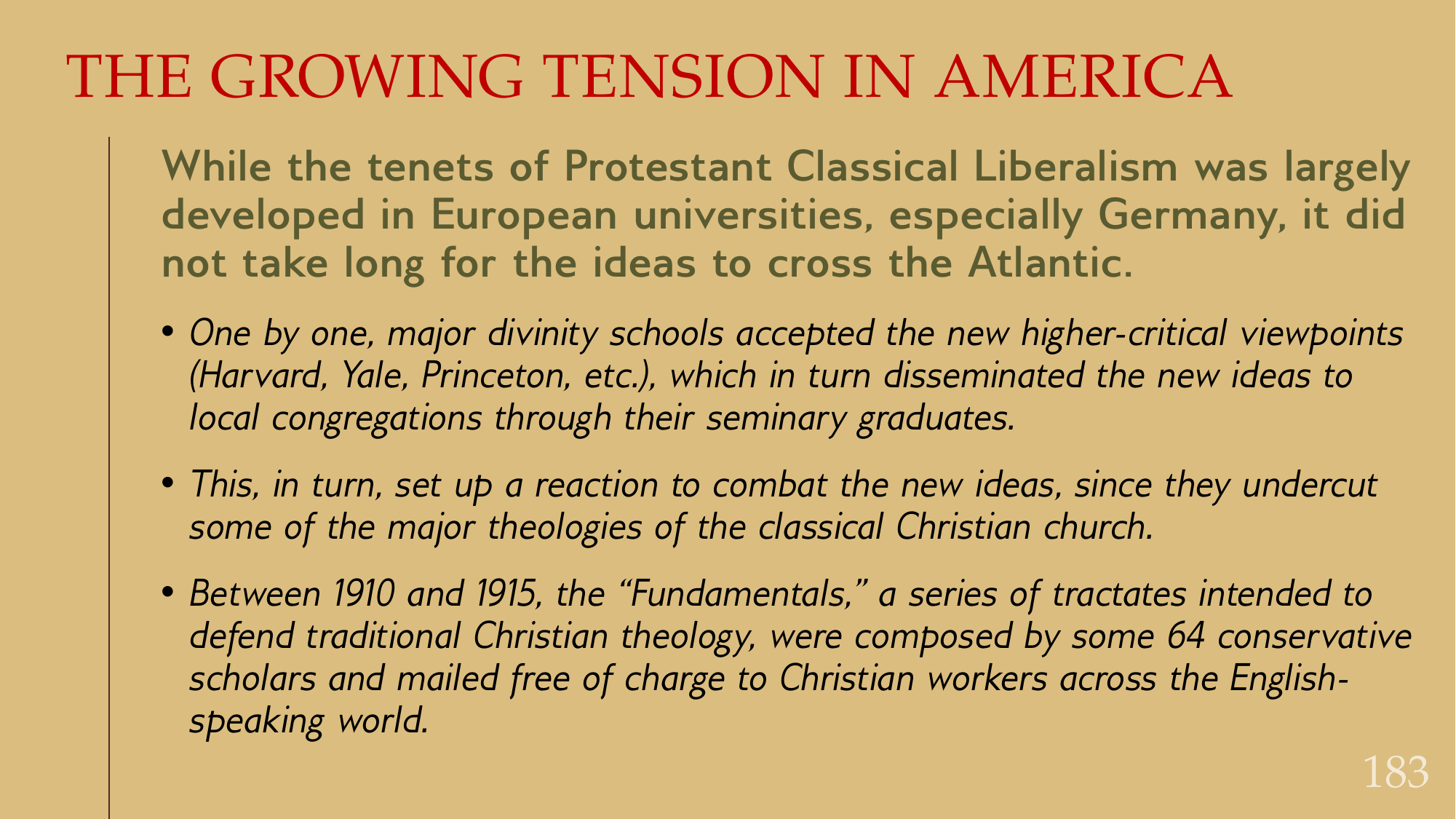

# The growing tension in america
While the tenets of Protestant Classical Liberalism was largely developed in European universities, especially Germany, it did not take long for the ideas to cross the Atlantic.
One by one, major divinity schools accepted the new higher-critical viewpoints (Harvard, Yale, Princeton, etc.), which in turn disseminated the new ideas to local congregations through their seminary graduates.
This, in turn, set up a reaction to combat the new ideas, since they undercut some of the major theologies of the classical Christian church.
Between 1910 and 1915, the “Fundamentals,” a series of tractates intended to defend traditional Christian theology, were composed by some 64 conservative scholars and mailed free of charge to Christian workers across the English-speaking world.
183